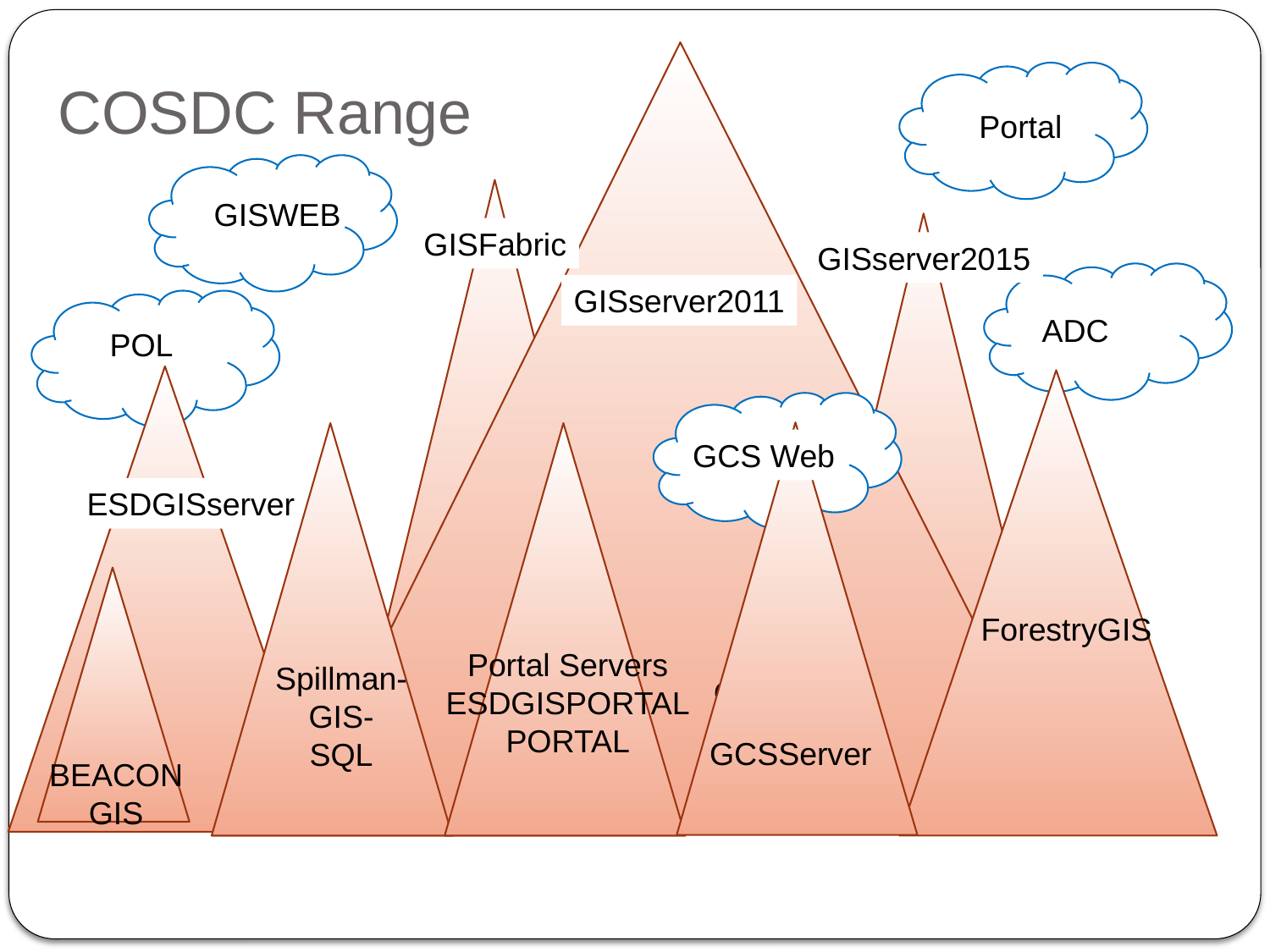

# COSDC Range

Portal

GISWEB

GISFabric
GISserver2015

GISserver2011

ADC
POL

GCS Web
ESDGISserver

ForestryGIS
Portal Servers
ESDGISPORTAL
PORTAL
Spillman-
GIS-
SQL
GCSserver
GCSServer
BEACON
GIS